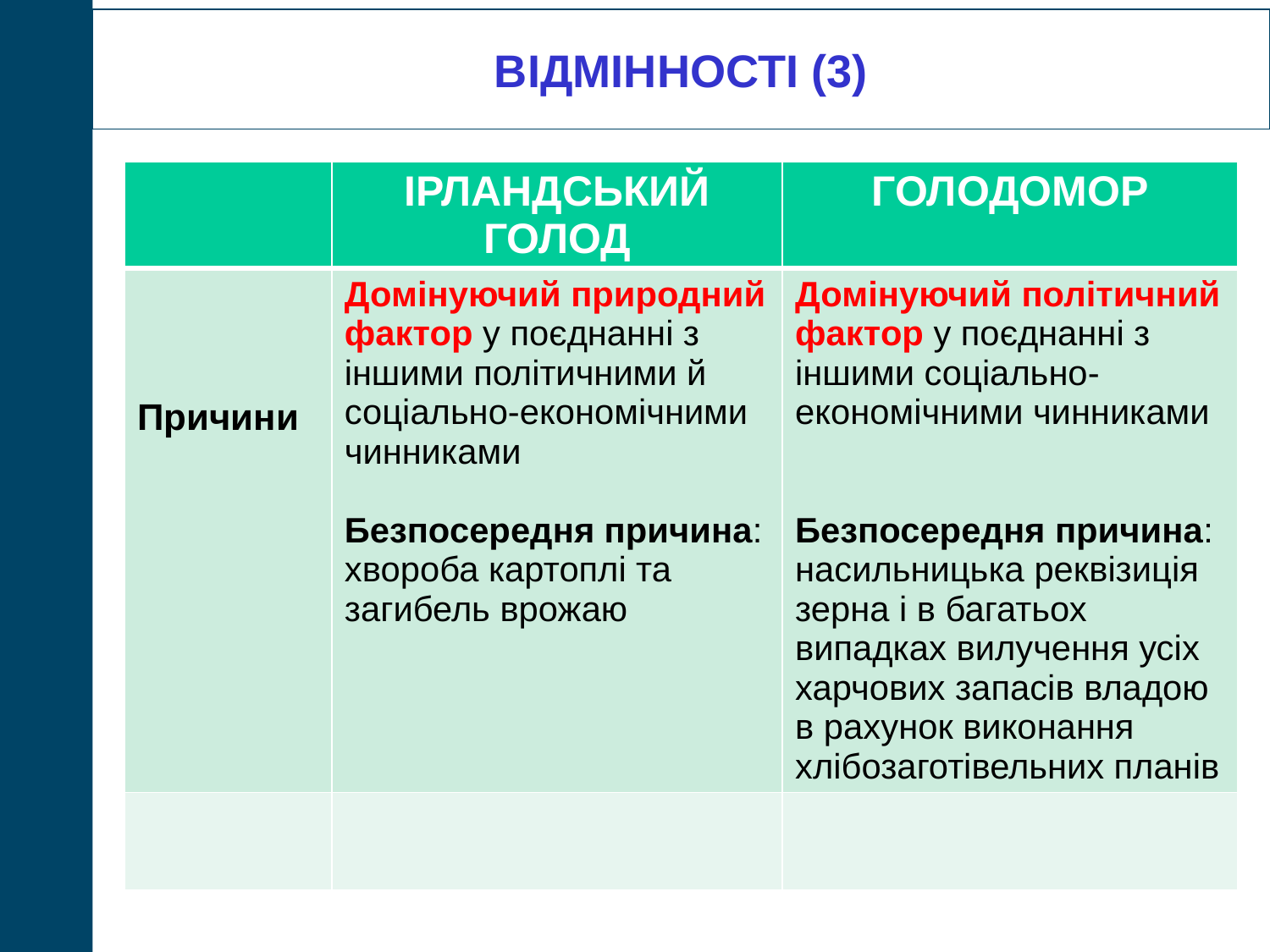

ВІДМІННОСТІ (3)
|  | ІРЛАНДСЬКИЙ ГОЛОД | ГОЛОДОМОР |
| --- | --- | --- |
| Причини | Домінуючий природний фактор у поєднанні з іншими політичними й соціально-економічними чинниками Безпосередня причина: хвороба картоплі та загибель врожаю | Домінуючий політичний фактор у поєднанні з іншими соціально-економічними чинниками Безпосередня причина: насильницька реквізиція зерна і в багатьох випадках вилучення усіх харчових запасів владою в рахунок виконання хлібозаготівельних планів |
|  |  |  |